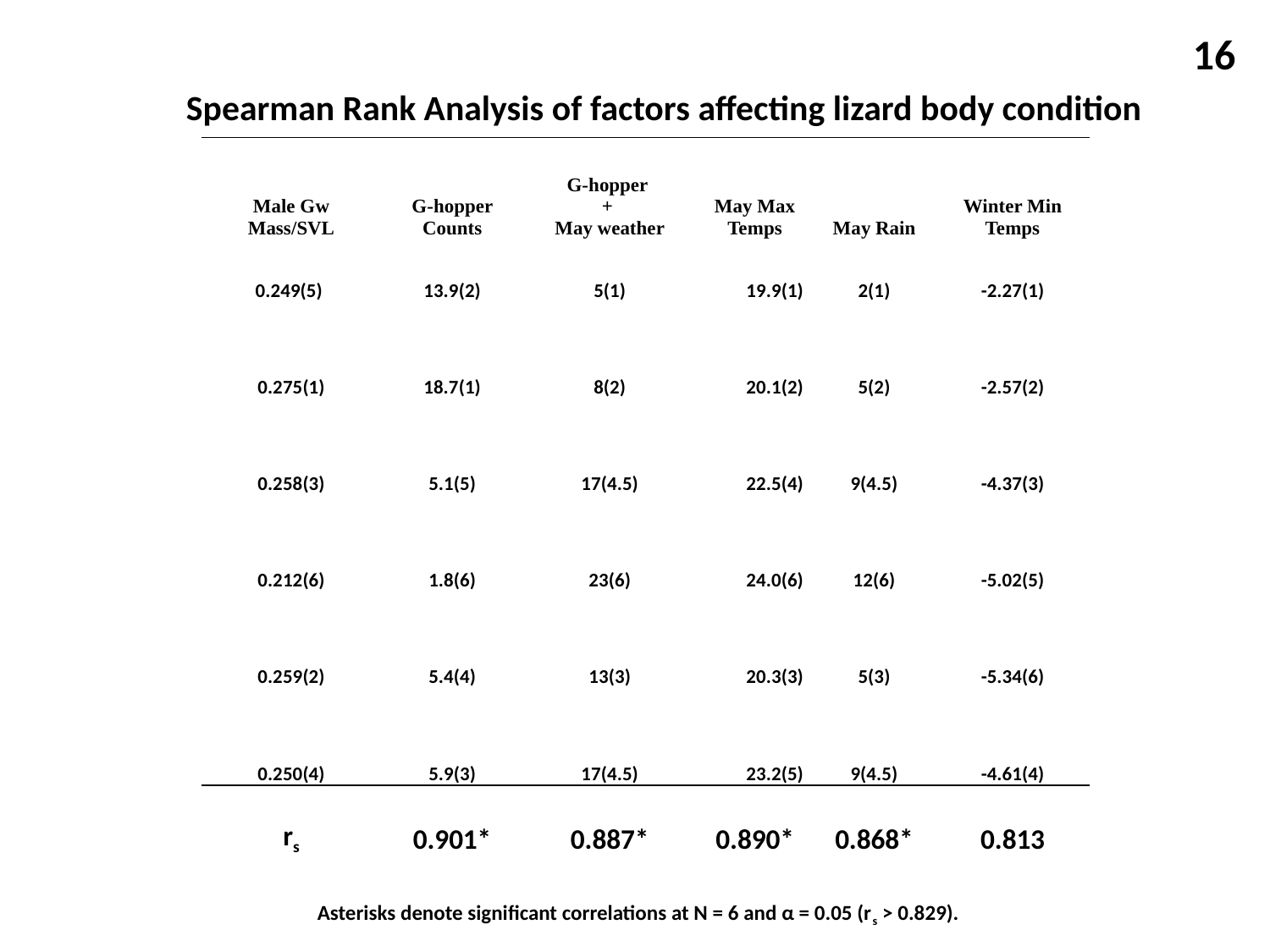

16
Spearman Rank Analysis of factors affecting lizard body condition
| Male Gw Mass/SVL | G-hopper Counts | G-hopper + May weather | May Max Temps | May Rain | Winter Min Temps |
| --- | --- | --- | --- | --- | --- |
| 0.249(5) | 13.9(2) | 5(1) | 19.9(1) | 2(1) | -2.27(1) |
| 0.275(1) | 18.7(1) | 8(2) | 20.1(2) | 5(2) | -2.57(2) |
| 0.258(3) | 5.1(5) | 17(4.5) | 22.5(4) | 9(4.5) | -4.37(3) |
| 0.212(6) | 1.8(6) | 23(6) | 24.0(6) | 12(6) | -5.02(5) |
| 0.259(2) | 5.4(4) | 13(3) | 20.3(3) | 5(3) | -5.34(6) |
| 0.250(4) | 5.9(3) | 17(4.5) | 23.2(5) | 9(4.5) | -4.61(4) |
| rs | 0.901\* | 0.887\* | 0.890\* | 0.868\* | 0.813 |
Asterisks denote significant correlations at N = 6 and α = 0.05 (rs > 0.829).